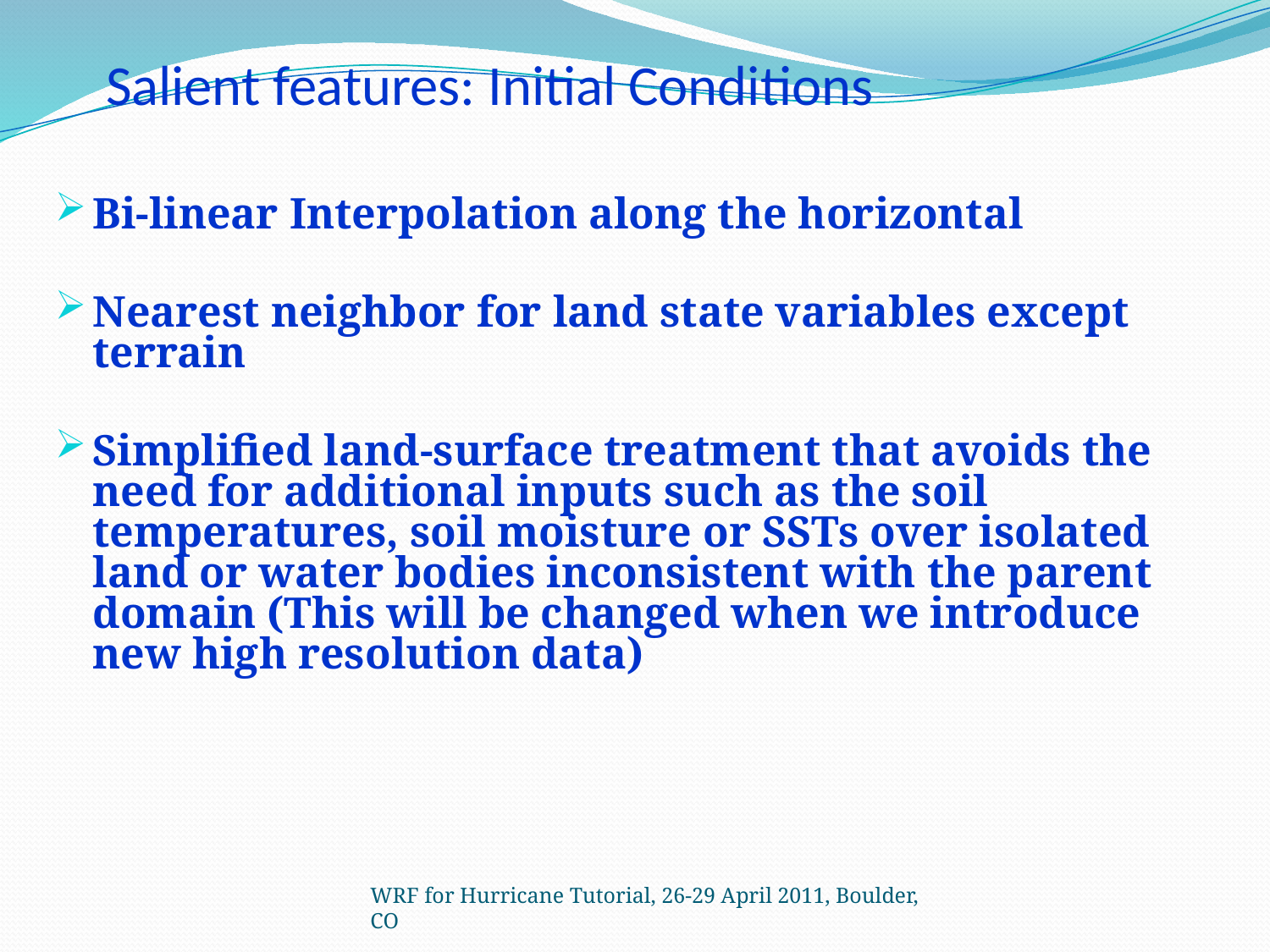

# Salient features: Initial Conditions
Bi-linear Interpolation along the horizontal

Nearest neighbor for land state variables except terrain

Simplified land-surface treatment that avoids the need for additional inputs such as the soil temperatures, soil moisture or SSTs over isolated land or water bodies inconsistent with the parent domain (This will be changed when we introduce new high resolution data)

WRF for Hurricane Tutorial, 26-29 April 2011, Boulder, CO